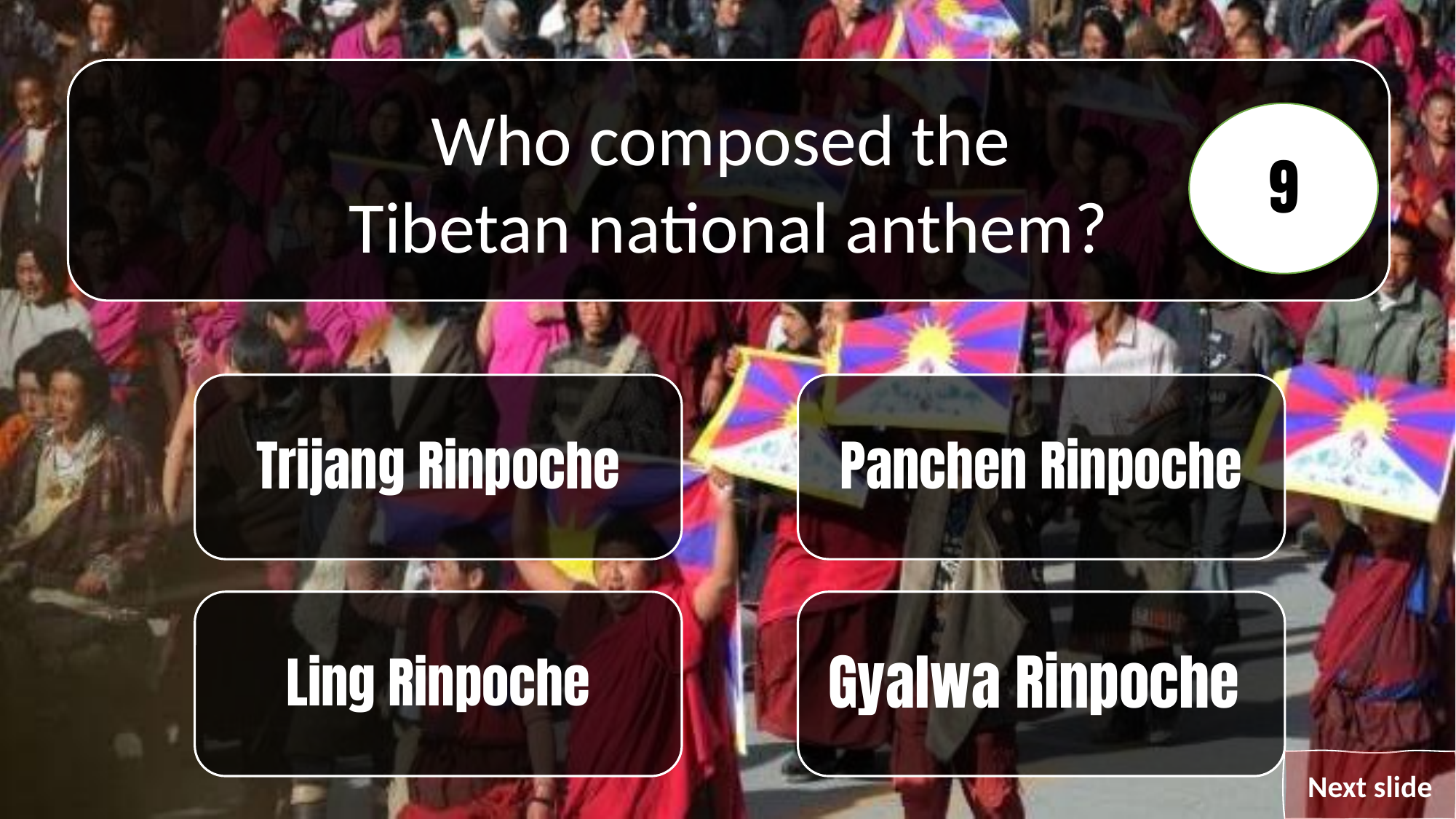

Who composed the
Tibetan national anthem?
9
Panchen Rinpoche
Trijang Rinpoche
Ling Rinpoche
Gyalwa Rinpoche
Next slide